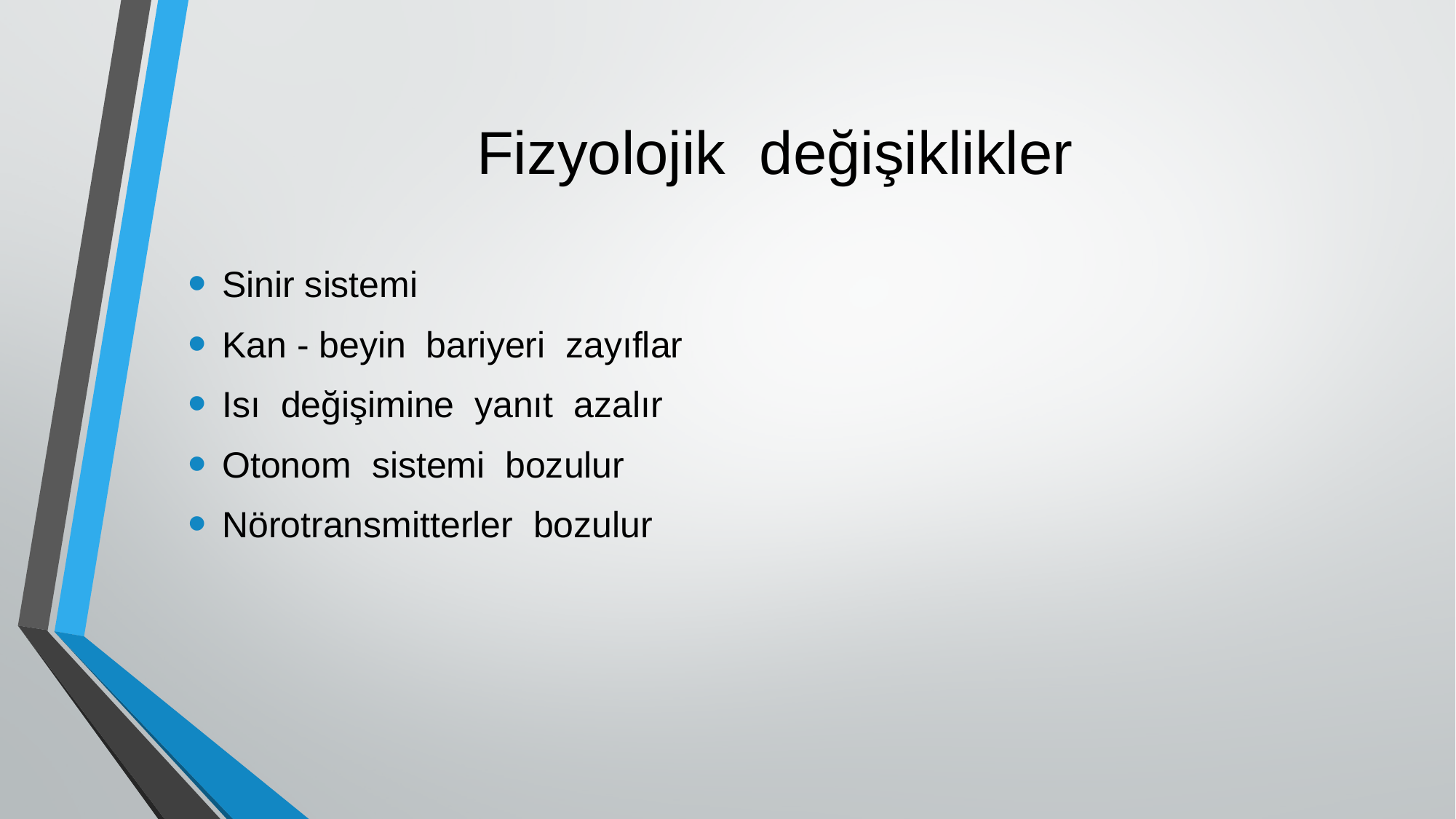

# Fizyolojik  değişiklikler
Sinir sistemi
Kan - beyin  bariyeri  zayıflar
Isı  değişimine  yanıt  azalır
Otonom  sistemi  bozulur
Nörotransmitterler  bozulur